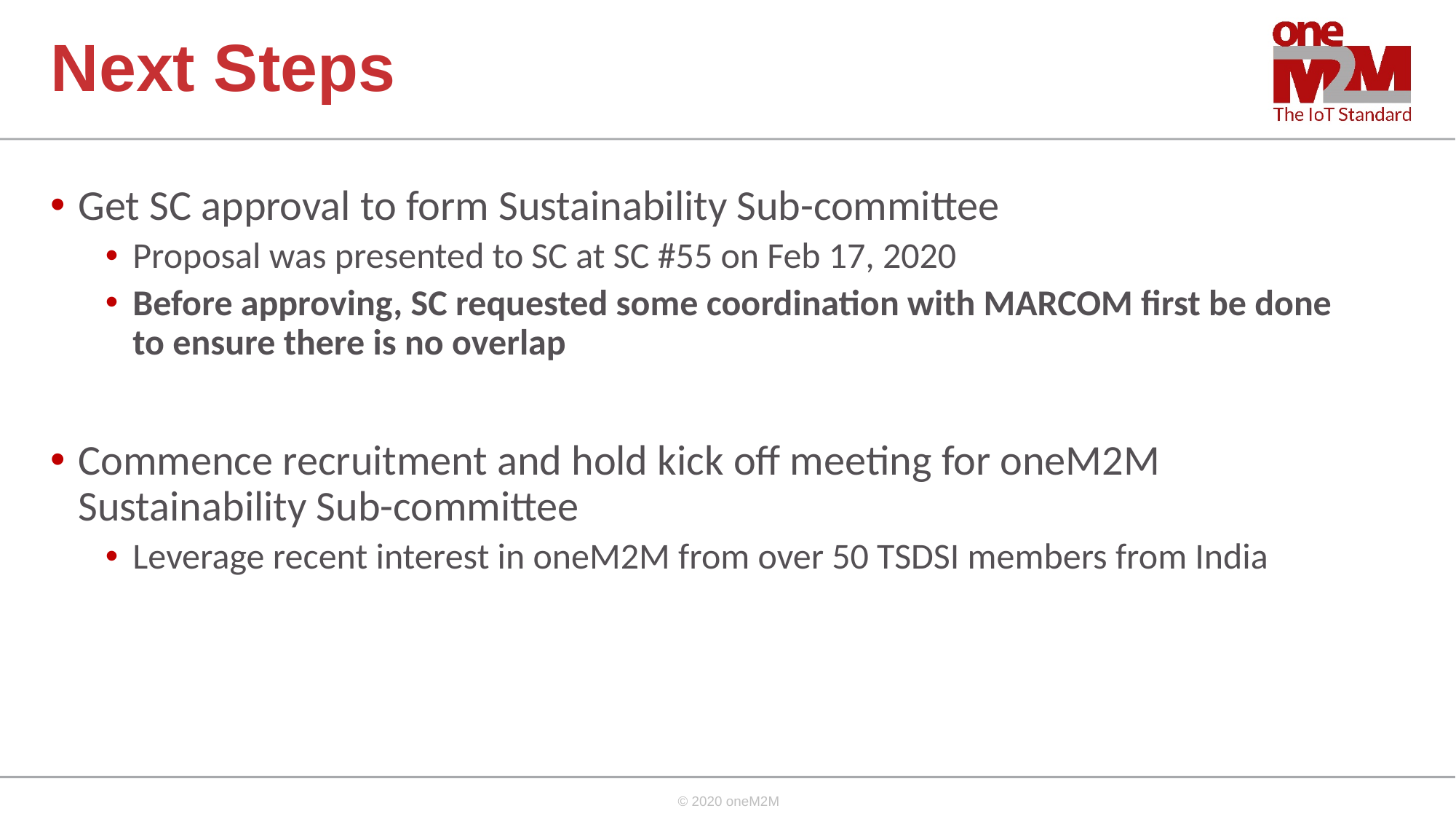

# Next Steps
Get SC approval to form Sustainability Sub-committee
Proposal was presented to SC at SC #55 on Feb 17, 2020
Before approving, SC requested some coordination with MARCOM first be done to ensure there is no overlap

Commence recruitment and hold kick off meeting for oneM2M Sustainability Sub-committee
Leverage recent interest in oneM2M from over 50 TSDSI members from India